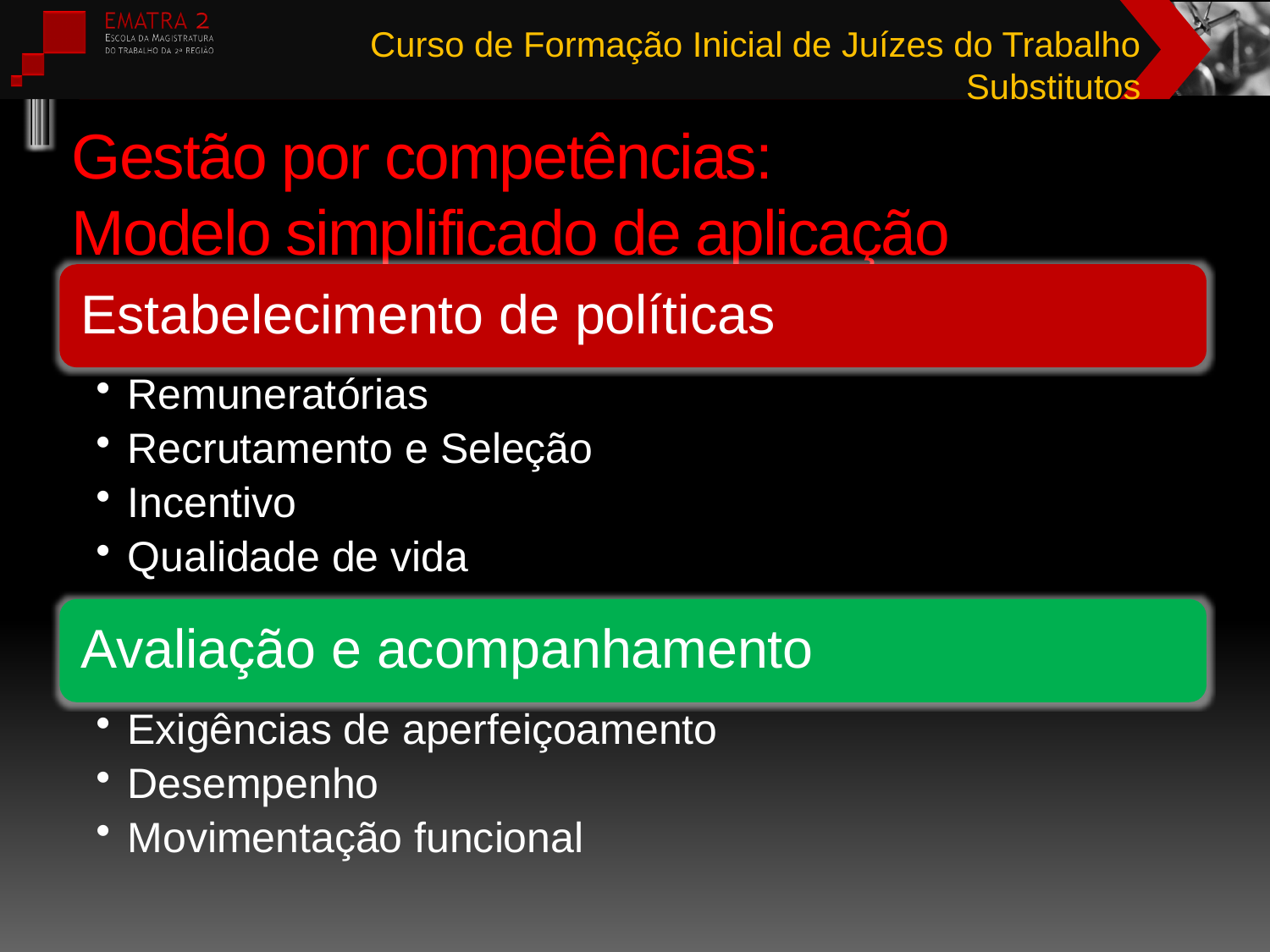

# Gestão por competências: Modelo simplificado de aplicação
Estabelecimento de políticas
Remuneratórias
Recrutamento e Seleção
Incentivo
Qualidade de vida
Avaliação e acompanhamento
Exigências de aperfeiçoamento
Desempenho
Movimentação funcional